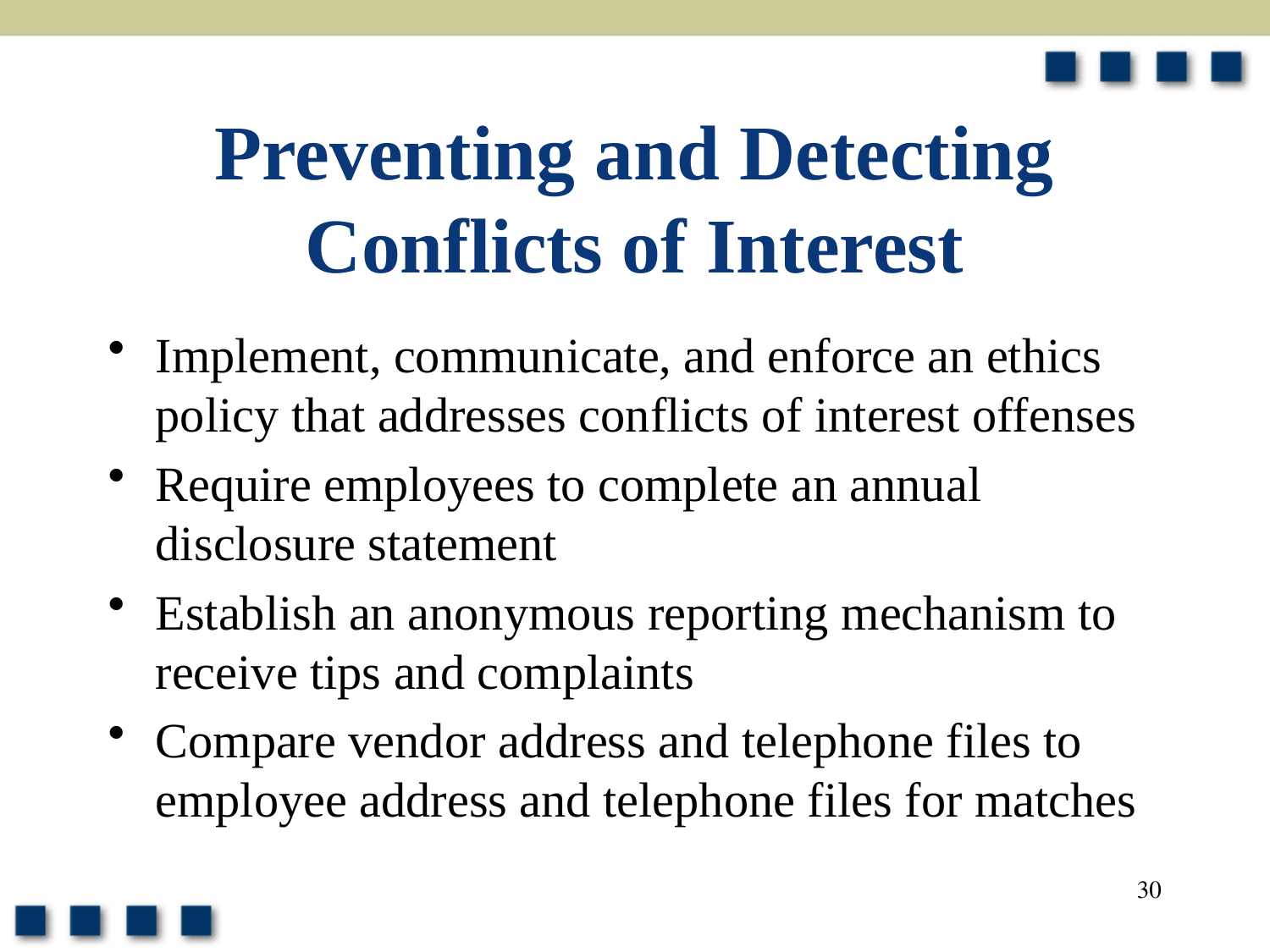

# Preventing and Detecting Conflicts of Interest
Implement, communicate, and enforce an ethics policy that addresses conflicts of interest offenses
Require employees to complete an annual disclosure statement
Establish an anonymous reporting mechanism to receive tips and complaints
Compare vendor address and telephone files to employee address and telephone files for matches
30